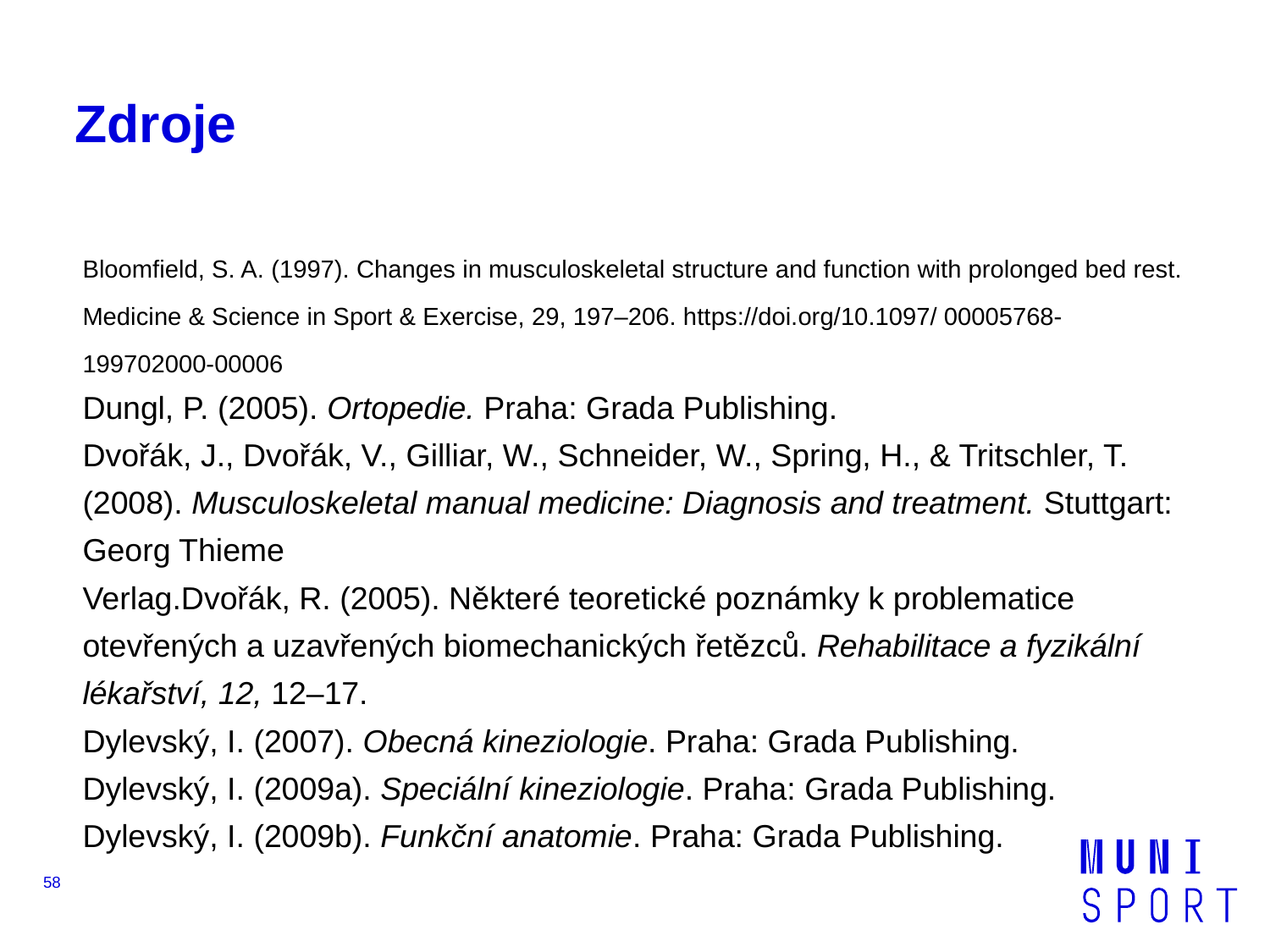

# Zdroje
Bloomfield, S. A. (1997). Changes in musculoskeletal structure and function with prolonged bed rest. Medicine & Science in Sport & Exercise, 29, 197–206. https://doi.org/10.1097/ 00005768-199702000-00006
Dungl, P. (2005). Ortopedie. Praha: Grada Publishing.
Dvořák, J., Dvořák, V., Gilliar, W., Schneider, W., Spring, H., & Tritschler, T. (2008). Musculoskeletal manual medicine: Diagnosis and treatment. Stuttgart: Georg Thieme
Verlag.Dvořák, R. (2005). Některé teoretické poznámky k problematice otevřených a uzavřených biomechanických řetězců. Rehabilitace a fyzikální lékařství, 12, 12–17.
Dylevský, I. (2007). Obecná kineziologie. Praha: Grada Publishing.
Dylevský, I. (2009a). Speciální kineziologie. Praha: Grada Publishing.
Dylevský, I. (2009b). Funkční anatomie. Praha: Grada Publishing.

58